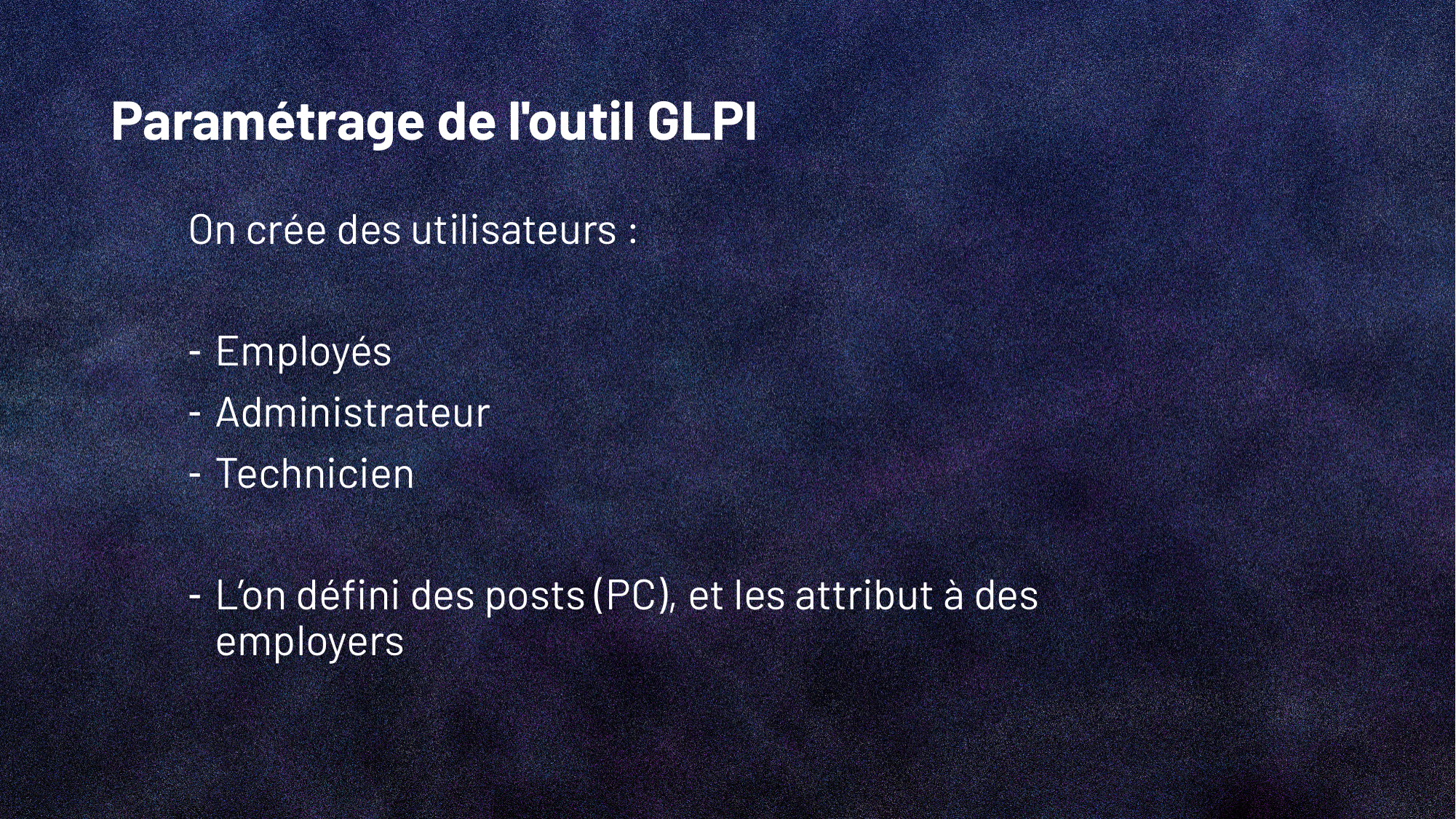

# Paramétrage de l'outil GLPI
On crée des utilisateurs :

Employés
Administrateur
Technicien

L’on défini des posts (PC), et les attribut à des employers